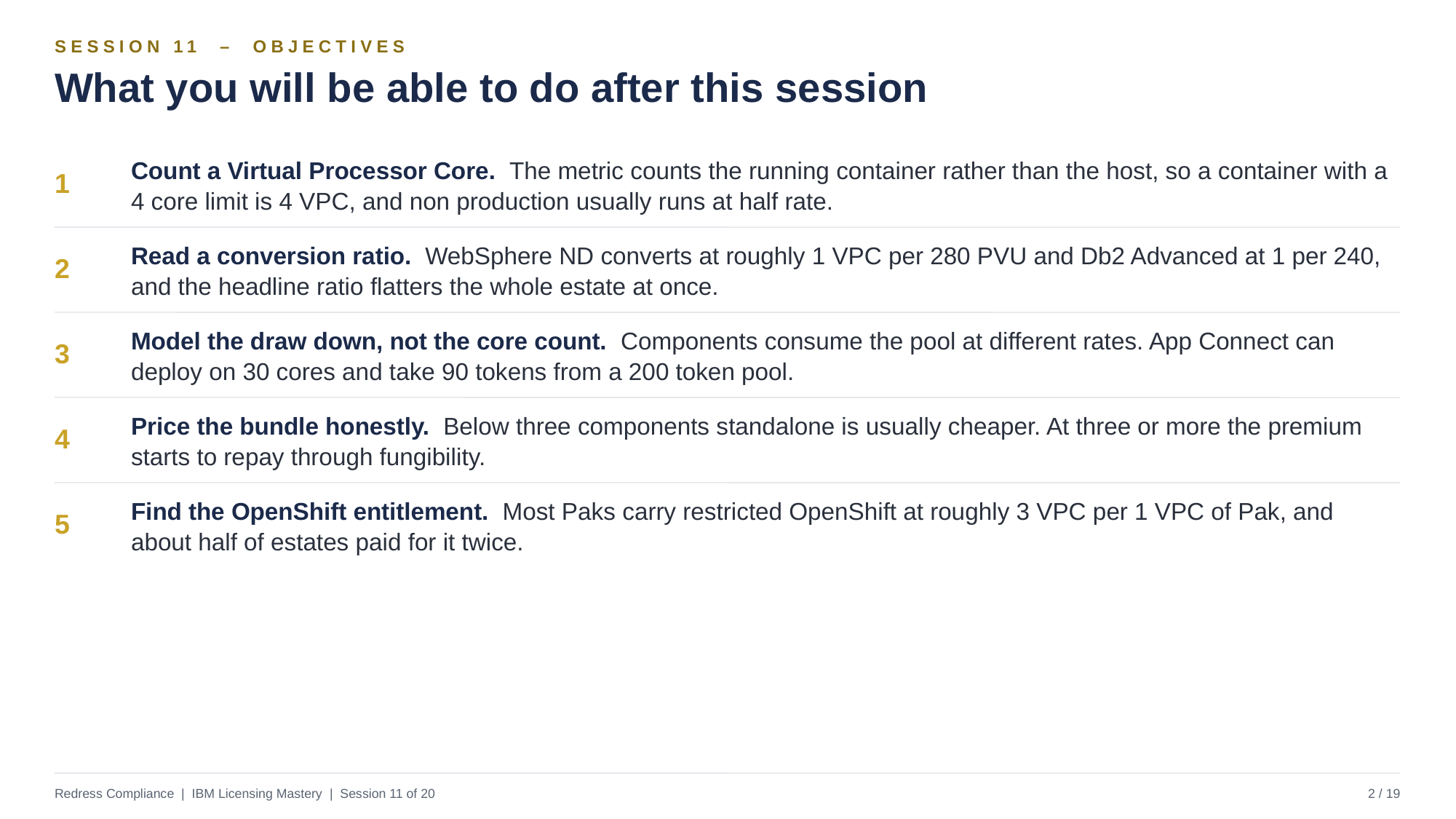

SESSION 11  –  OBJECTIVES
What you will be able to do after this session
Count a Virtual Processor Core.  The metric counts the running container rather than the host, so a container with a 4 core limit is 4 VPC, and non production usually runs at half rate.
1

Read a conversion ratio.  WebSphere ND converts at roughly 1 VPC per 280 PVU and Db2 Advanced at 1 per 240, and the headline ratio flatters the whole estate at once.
2

Model the draw down, not the core count.  Components consume the pool at different rates. App Connect can deploy on 30 cores and take 90 tokens from a 200 token pool.
3

Price the bundle honestly.  Below three components standalone is usually cheaper. At three or more the premium starts to repay through fungibility.
4

Find the OpenShift entitlement.  Most Paks carry restricted OpenShift at roughly 3 VPC per 1 VPC of Pak, and about half of estates paid for it twice.
5

Redress Compliance  |  IBM Licensing Mastery  |  Session 11 of 20
2 / 19